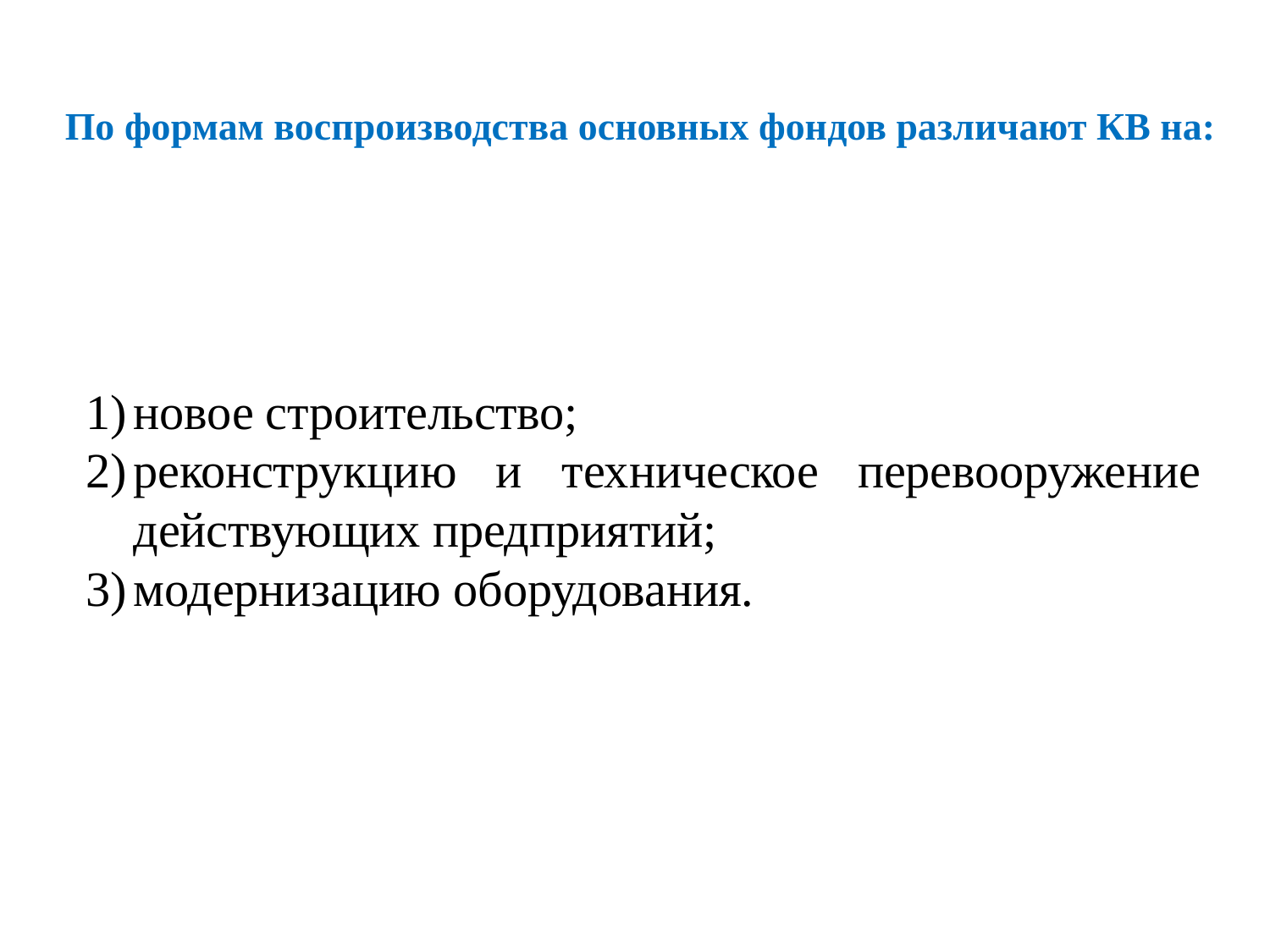

# По формам воспроизводства основных фондов различают КВ на:
новое строительство;
реконструкцию и техническое перевооружение действующих предприятий;
модернизацию оборудования.